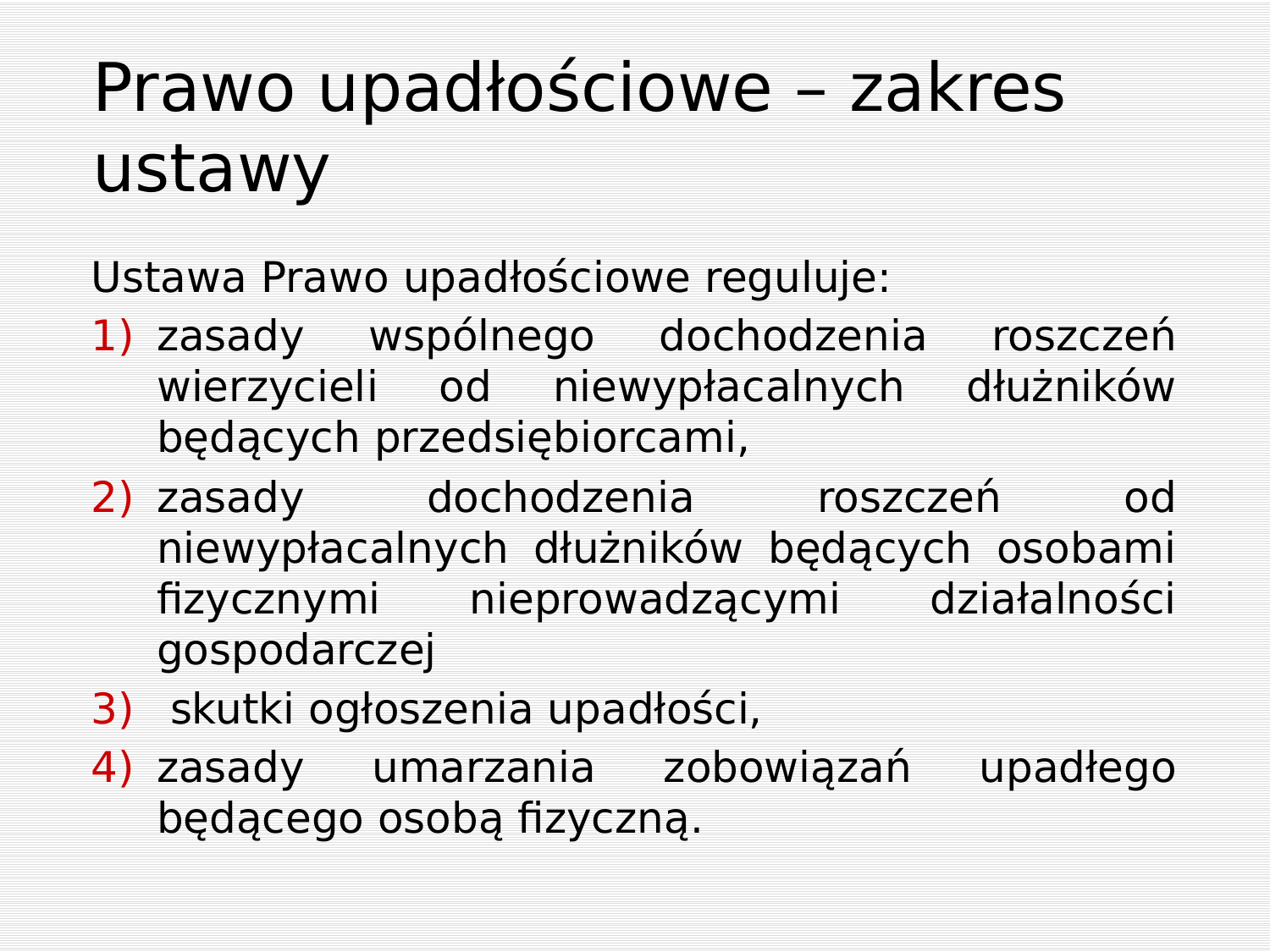

# Prawo upadłościowe – zakres ustawy
Ustawa Prawo upadłościowe reguluje:
zasady wspólnego dochodzenia roszczeń wierzycieli od niewypłacalnych dłużników będących przedsiębiorcami,
zasady dochodzenia roszczeń od niewypłacalnych dłużników będących osobami fizycznymi nieprowadzącymi działalności gospodarczej
 skutki ogłoszenia upadłości,
zasady umarzania zobowiązań upadłego będącego osobą fizyczną.